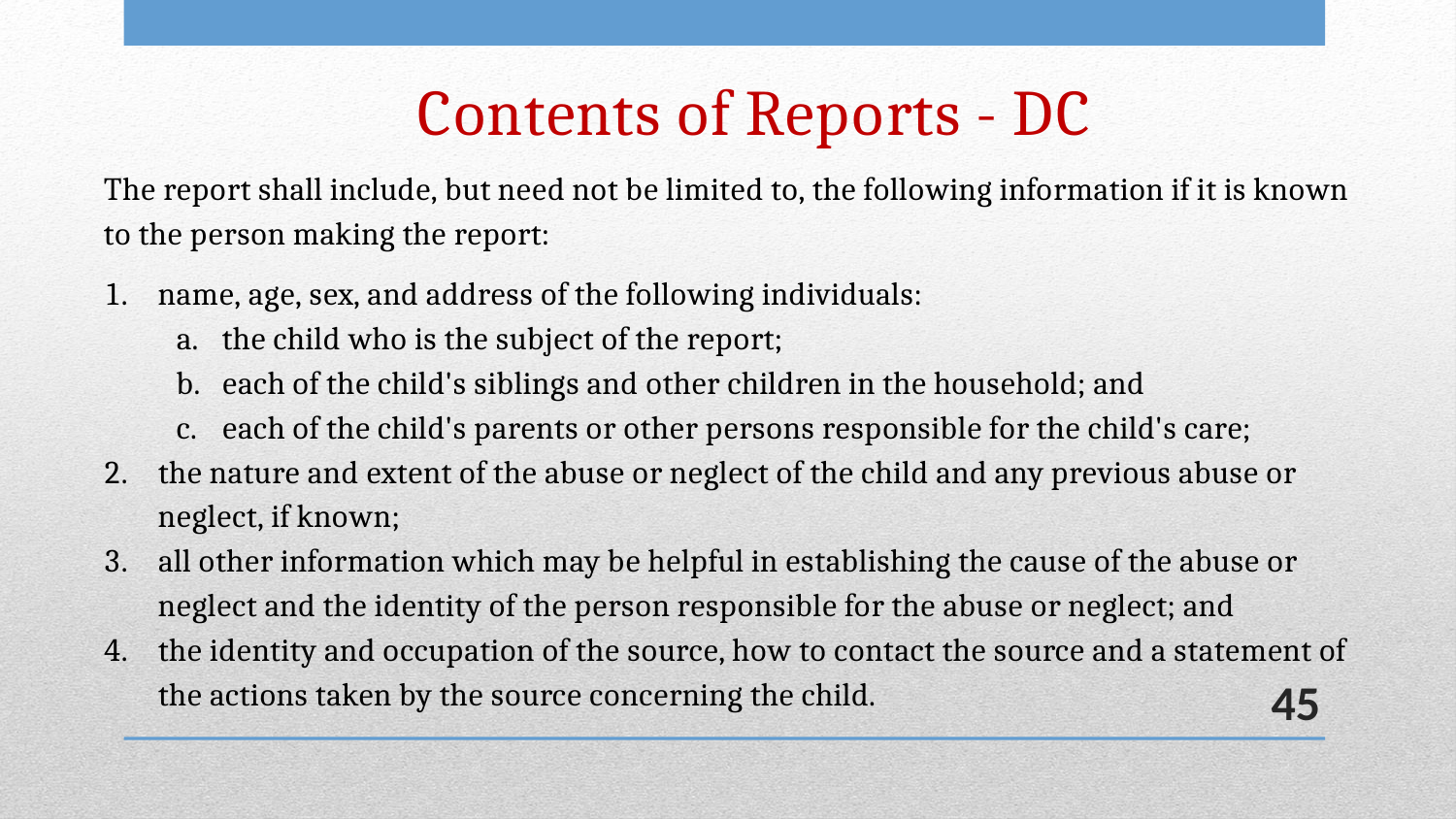

# Contents of Reports - DC
The report shall include, but need not be limited to, the following information if it is known to the person making the report:
name, age, sex, and address of the following individuals:
the child who is the subject of the report;
each of the child's siblings and other children in the household; and
each of the child's parents or other persons responsible for the child's care;
the nature and extent of the abuse or neglect of the child and any previous abuse or neglect, if known;
all other information which may be helpful in establishing the cause of the abuse or neglect and the identity of the person responsible for the abuse or neglect; and
the identity and occupation of the source, how to contact the source and a statement of the actions taken by the source concerning the child.

45